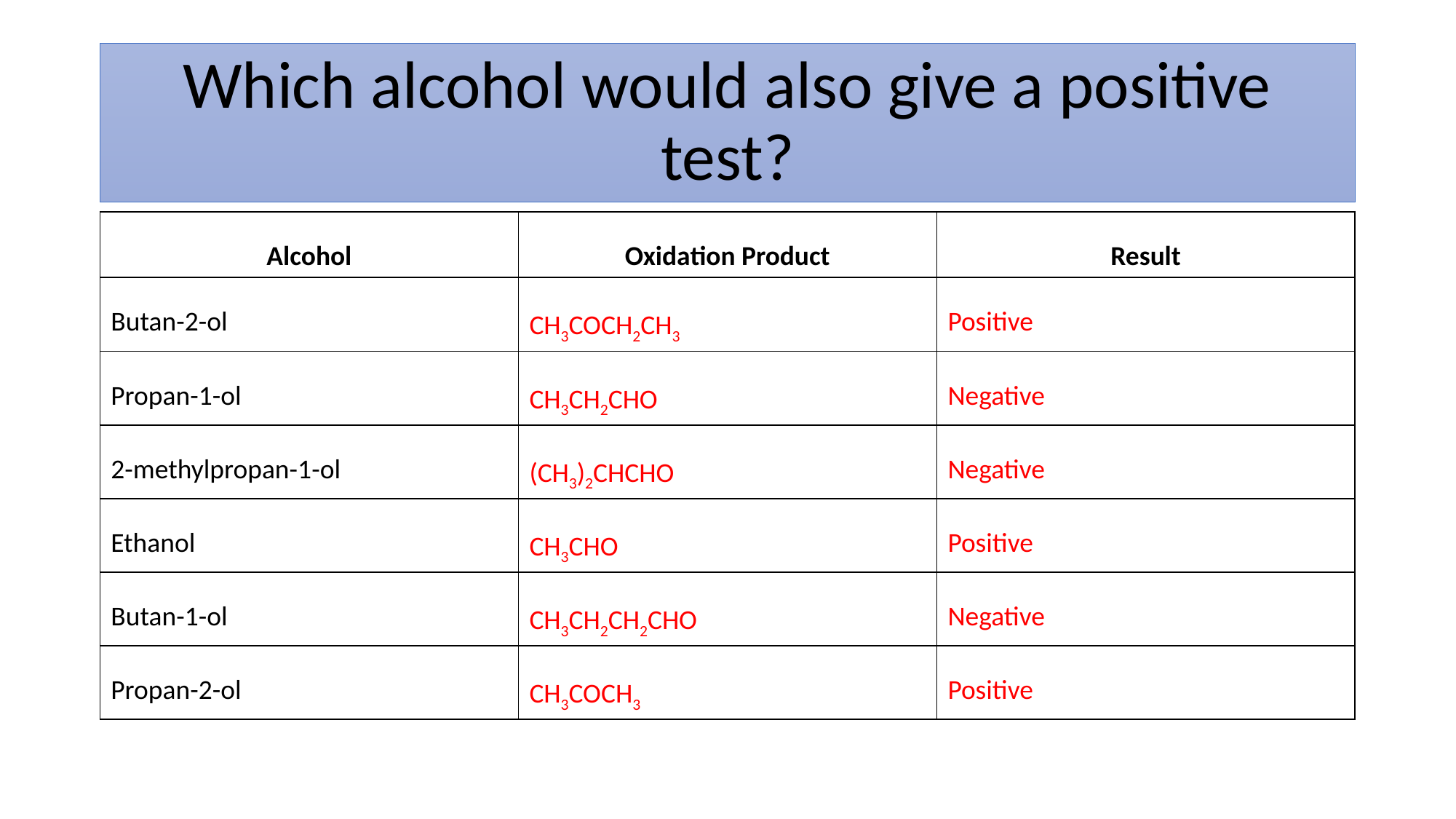

# Which alcohol would also give a positive test?
| Alcohol | Oxidation Product | Result |
| --- | --- | --- |
| Butan-2-ol | CH3COCH2CH3 | Positive |
| Propan-1-ol | CH3CH2CHO | Negative |
| 2-methylpropan-1-ol | (CH3)2CHCHO | Negative |
| Ethanol | CH3CHO | Positive |
| Butan-1-ol | CH3CH2CH2CHO | Negative |
| Propan-2-ol | CH3COCH3 | Positive |